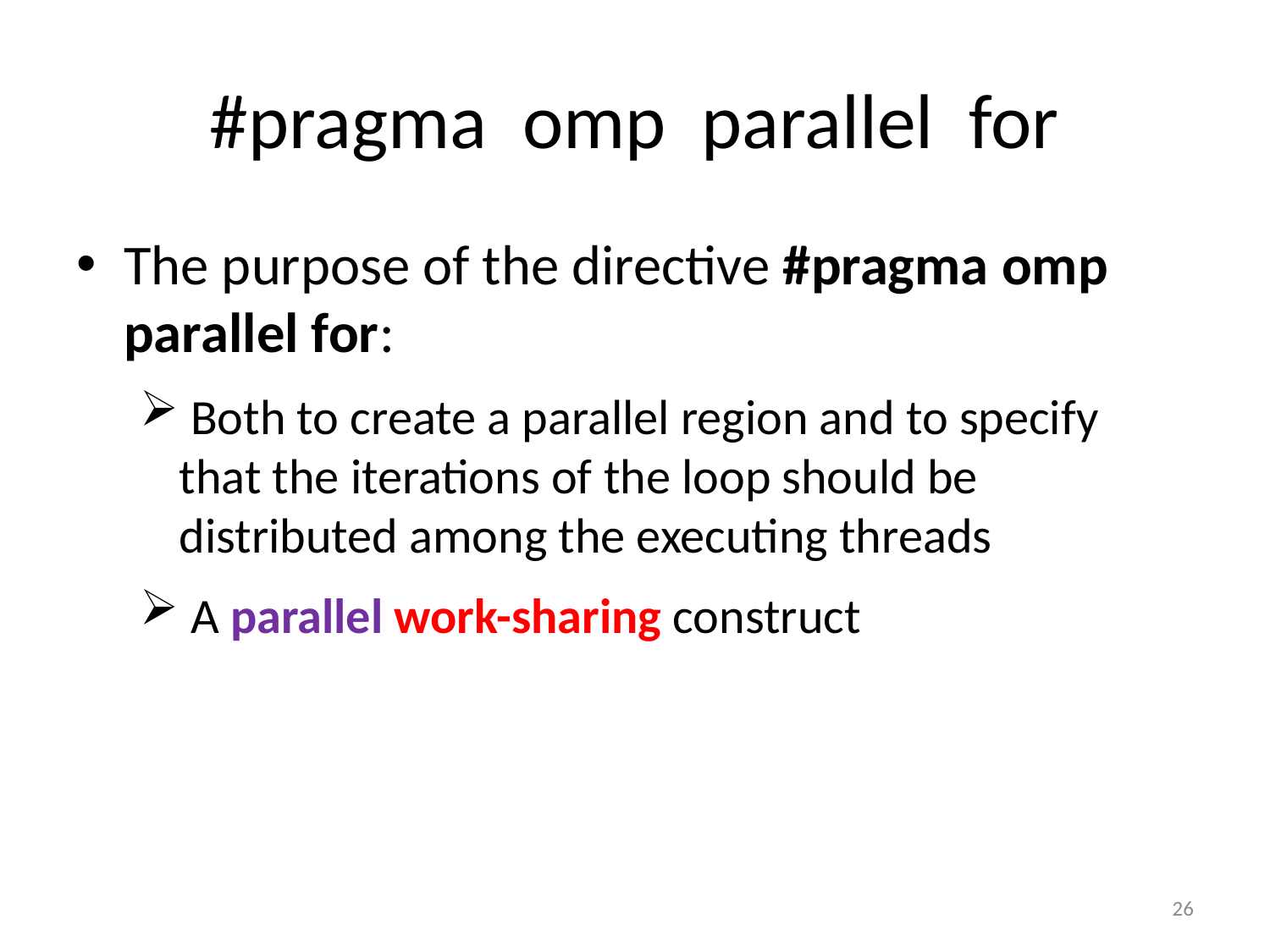

# #pragma  omp  parallel  for
The purpose of the directive #pragma omp parallel for:
 Both to create a parallel region and to specify that the iterations of the loop should be distributed among the executing threads
 A parallel work-sharing construct
26